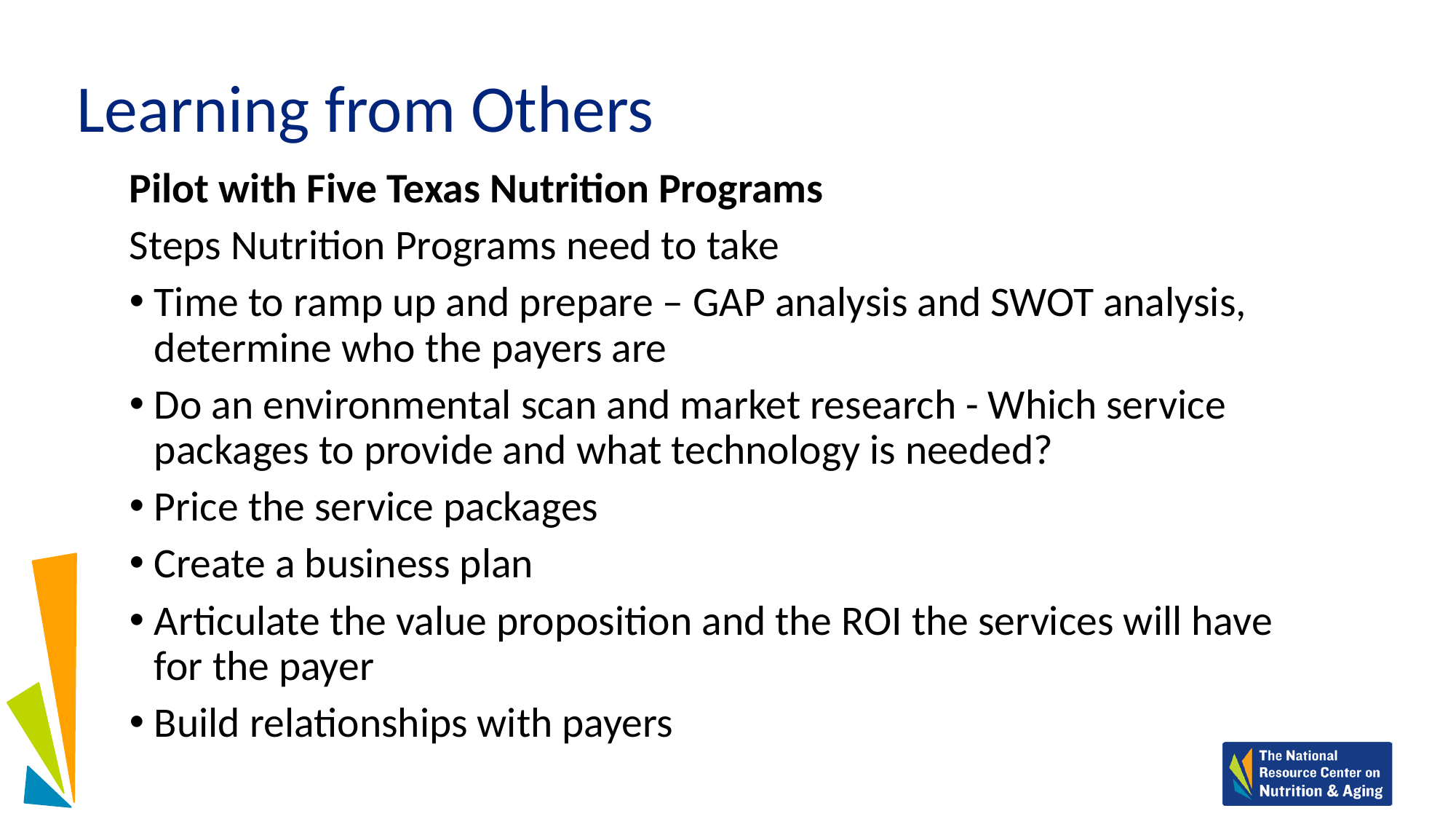

# Learning from Others
Pilot with Five Texas Nutrition Programs
Steps Nutrition Programs need to take
Time to ramp up and prepare – GAP analysis and SWOT analysis, determine who the payers are
Do an environmental scan and market research - Which service packages to provide and what technology is needed?
Price the service packages
Create a business plan
Articulate the value proposition and the ROI the services will have for the payer
Build relationships with payers